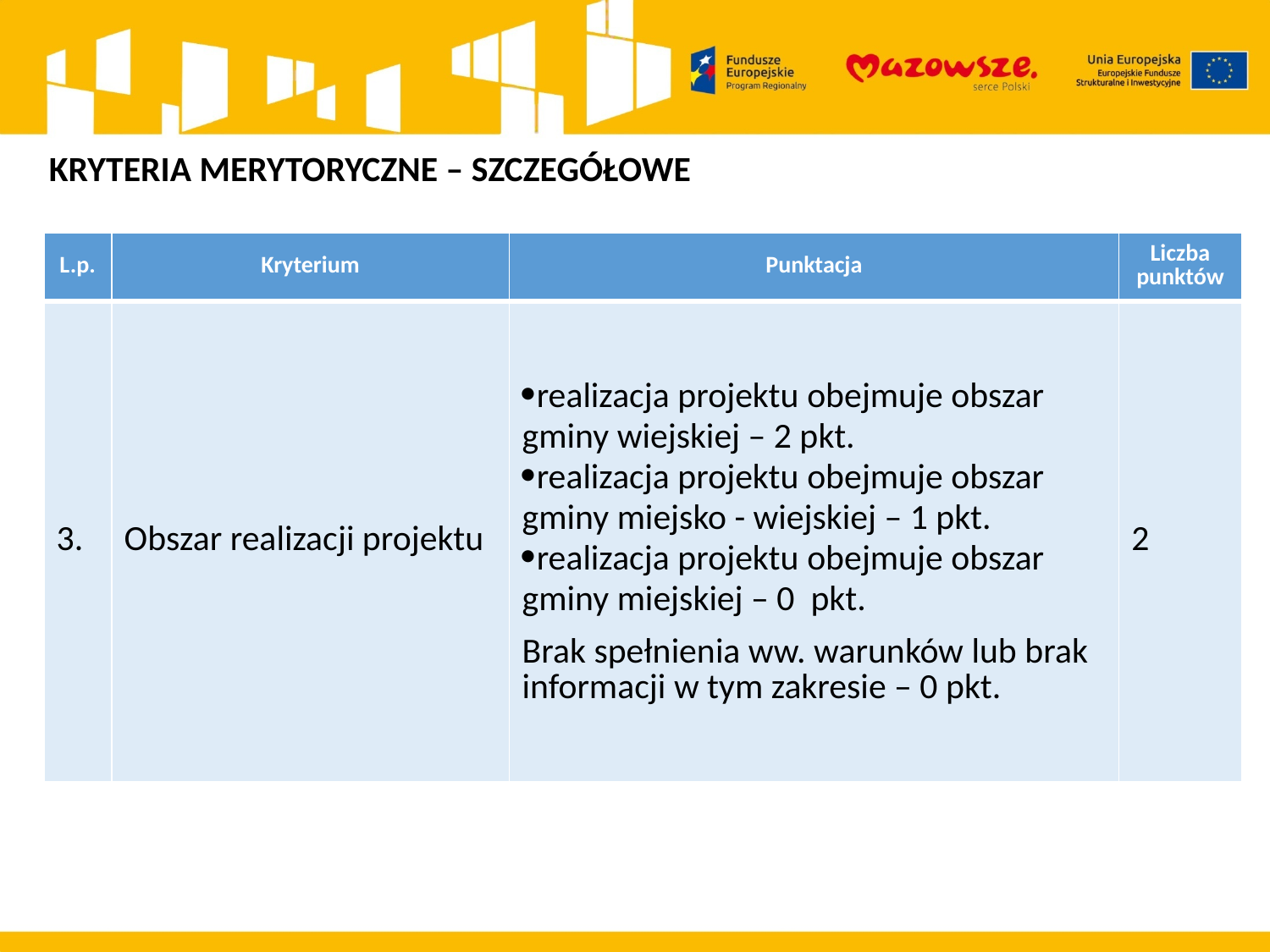

KRYTERIA MERYTORYCZNE – SZCZEGÓŁOWE
| L.p. | Kryterium | Punktacja | Liczba punktów |
| --- | --- | --- | --- |
| 3. | Obszar realizacji projektu | realizacja projektu obejmuje obszar gminy wiejskiej – 2 pkt. realizacja projektu obejmuje obszar gminy miejsko - wiejskiej – 1 pkt. realizacja projektu obejmuje obszar gminy miejskiej – 0 pkt. Brak spełnienia ww. warunków lub brak informacji w tym zakresie – 0 pkt. | 2 |